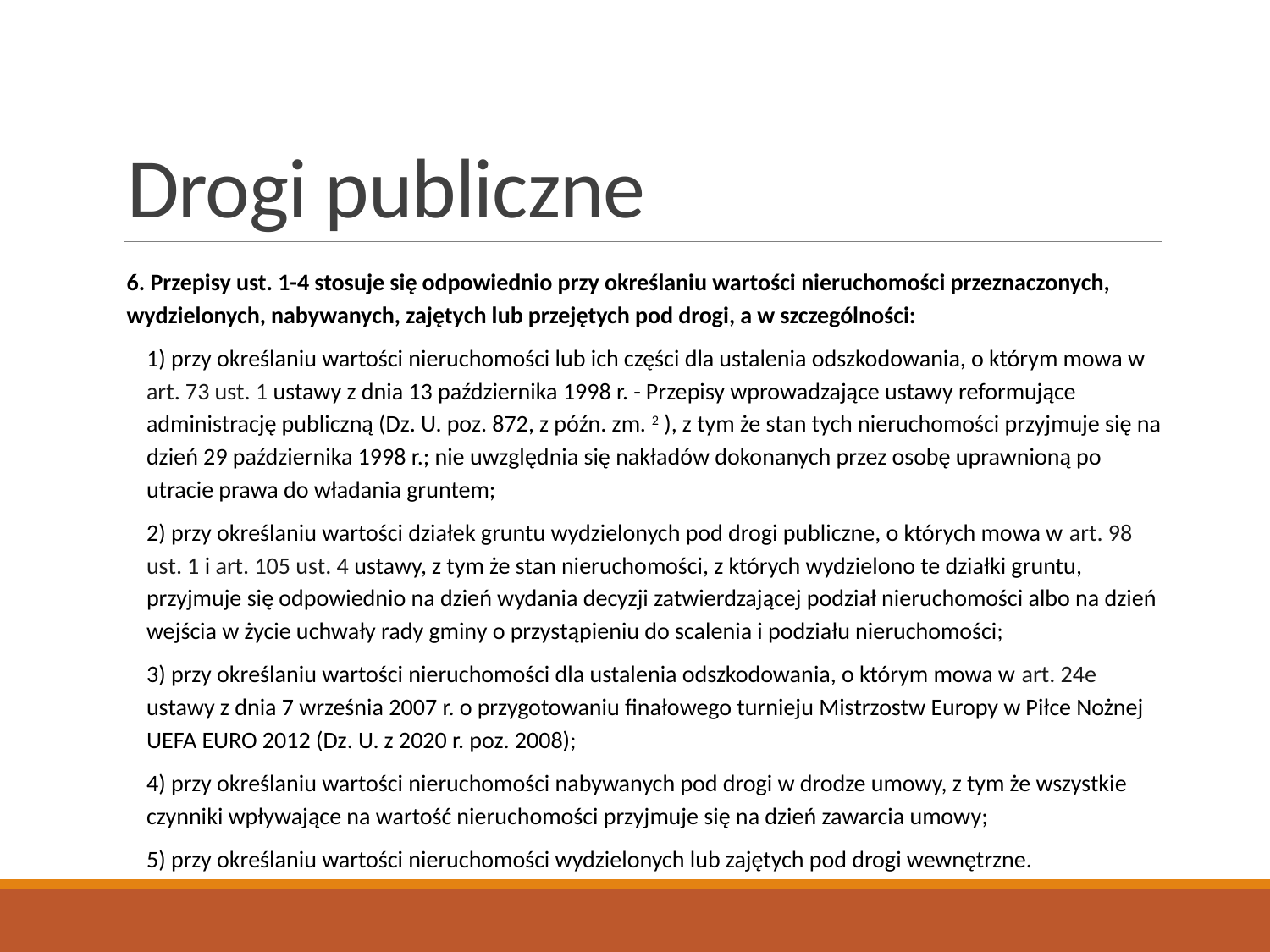

# Drogi publiczne
6. Przepisy ust. 1-4 stosuje się odpowiednio przy określaniu wartości nieruchomości przeznaczonych, wydzielonych, nabywanych, zajętych lub przejętych pod drogi, a w szczególności:
1) przy określaniu wartości nieruchomości lub ich części dla ustalenia odszkodowania, o którym mowa w art. 73 ust. 1 ustawy z dnia 13 października 1998 r. - Przepisy wprowadzające ustawy reformujące administrację publiczną (Dz. U. poz. 872, z późn. zm. 2 ), z tym że stan tych nieruchomości przyjmuje się na dzień 29 października 1998 r.; nie uwzględnia się nakładów dokonanych przez osobę uprawnioną po utracie prawa do władania gruntem;
2) przy określaniu wartości działek gruntu wydzielonych pod drogi publiczne, o których mowa w art. 98 ust. 1 i art. 105 ust. 4 ustawy, z tym że stan nieruchomości, z których wydzielono te działki gruntu, przyjmuje się odpowiednio na dzień wydania decyzji zatwierdzającej podział nieruchomości albo na dzień wejścia w życie uchwały rady gminy o przystąpieniu do scalenia i podziału nieruchomości;
3) przy określaniu wartości nieruchomości dla ustalenia odszkodowania, o którym mowa w art. 24e ustawy z dnia 7 września 2007 r. o przygotowaniu finałowego turnieju Mistrzostw Europy w Piłce Nożnej UEFA EURO 2012 (Dz. U. z 2020 r. poz. 2008);
4) przy określaniu wartości nieruchomości nabywanych pod drogi w drodze umowy, z tym że wszystkie czynniki wpływające na wartość nieruchomości przyjmuje się na dzień zawarcia umowy;
5) przy określaniu wartości nieruchomości wydzielonych lub zajętych pod drogi wewnętrzne.